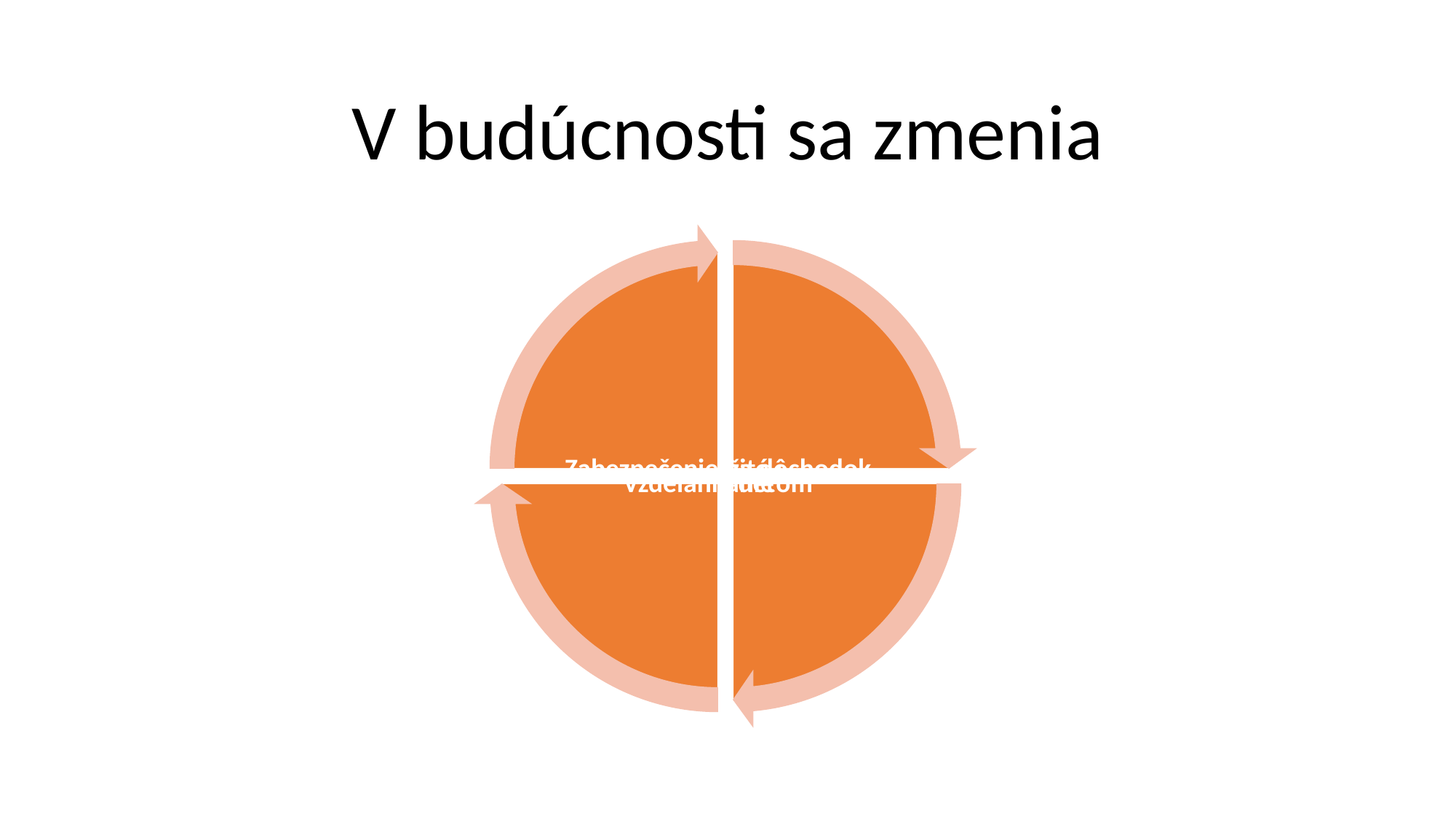

# V budúcnosti sa zmenia
Dôležité :
Bývanie
Vzdelanie deťom
Zabezpečenie na dôchodok